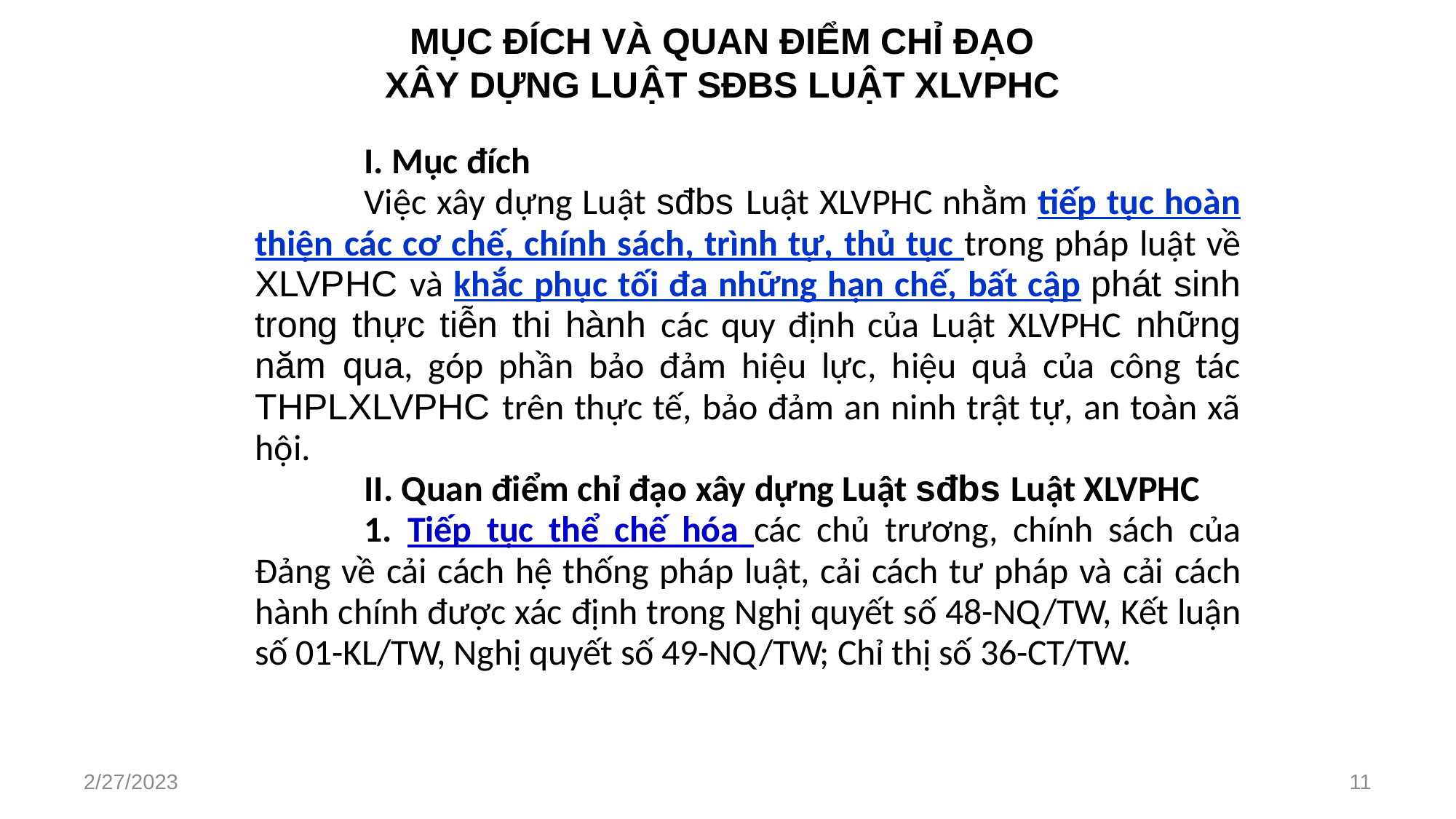

# MỤC ĐÍCH VÀ QUAN ĐIỂM CHỈ ĐẠO XÂY DỰNG LUẬT SĐBS LUẬT XLVPHC
	I. Mục đích
	Việc xây dựng Luật sđbs Luật XLVPHC nhằm tiếp tục hoàn thiện các cơ chế, chính sách, trình tự, thủ tục trong pháp luật về XLVPHC và khắc phục tối đa những hạn chế, bất cập phát sinh trong thực tiễn thi hành các quy định của Luật XLVPHC những năm qua, góp phần bảo đảm hiệu lực, hiệu quả của công tác THPLXLVPHC trên thực tế, bảo đảm an ninh trật tự, an toàn xã hội.
	II. Quan điểm chỉ đạo xây dựng Luật sđbs Luật XLVPHC
	1. Tiếp tục thể chế hóa các chủ trương, chính sách của Đảng về cải cách hệ thống pháp luật, cải cách tư pháp và cải cách hành chính được xác định trong Nghị quyết số 48-NQ/TW, Kết luận số 01-KL/TW, Nghị quyết số 49-NQ/TW; Chỉ thị số 36-CT/TW.

2/27/2023
11